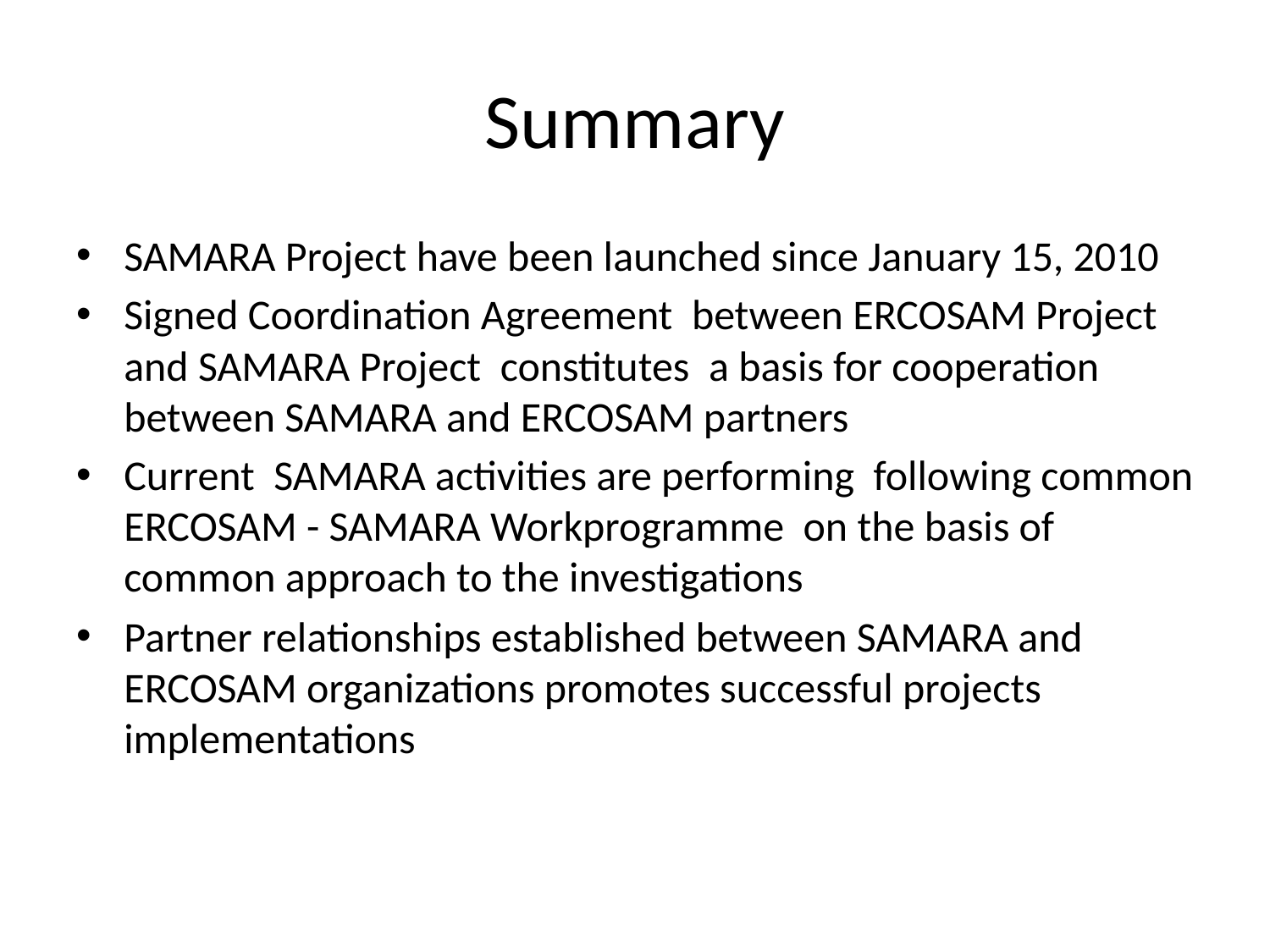

# Summary
SAMARA Project have been launched since January 15, 2010
Signed Coordination Agreement  between ERCOSAM Project and SAMARA Project  constitutes  a basis for cooperation between SAMARA and ERCOSAM partners
Current  SAMARA activities are performing  following common ERCOSAM - SAMARA Workprogramme  on the basis of common approach to the investigations
Partner relationships established between SAMARA and ERCOSAM organizations promotes successful projects implementations